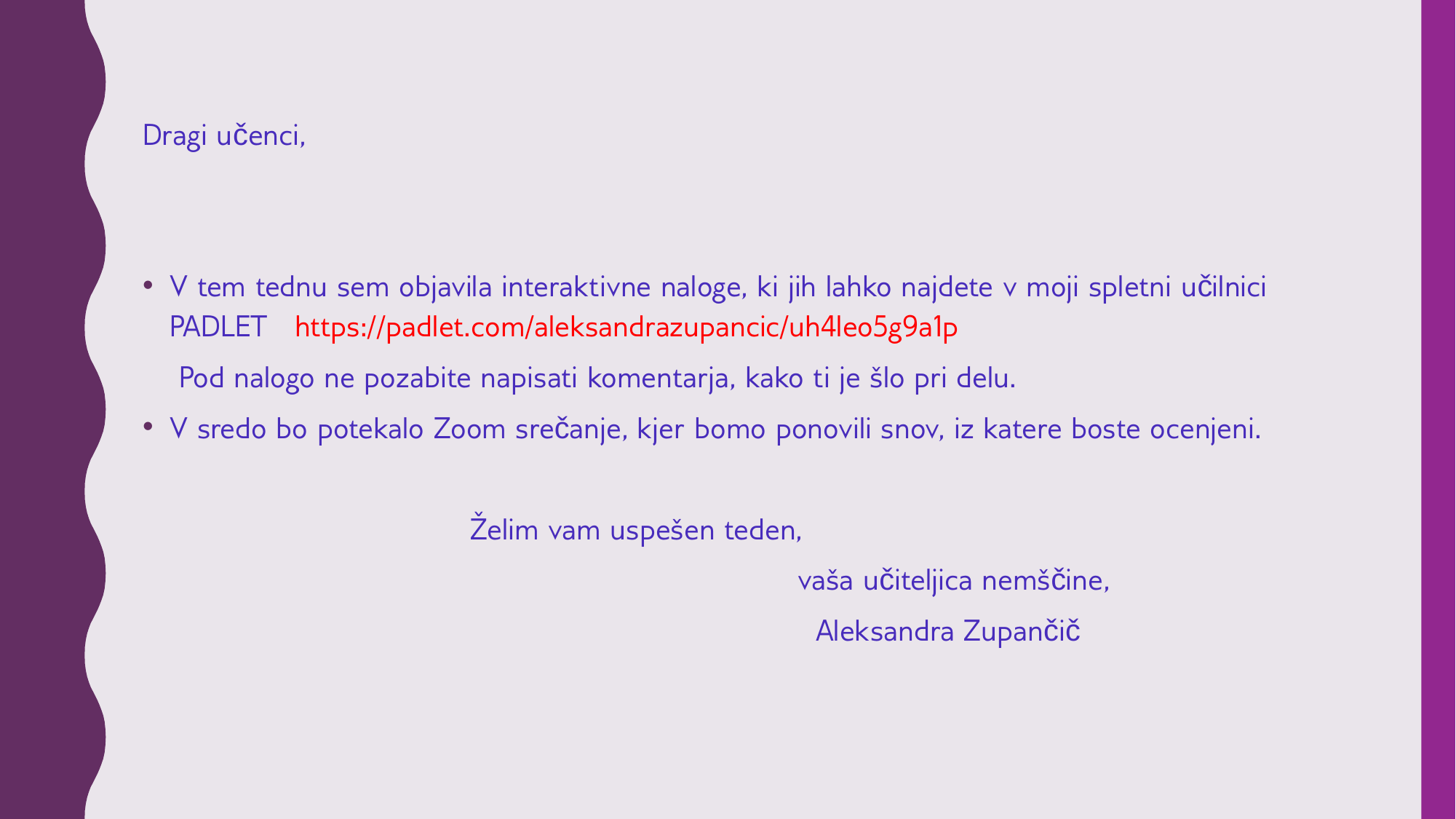

Dragi učenci,

V tem tednu sem objavila interaktivne naloge, ki jih lahko najdete v moji spletni učilnici PADLET   https://padlet.com/aleksandrazupancic/uh4leo5g9a1p
    Pod nalogo ne pozabite napisati komentarja, kako ti je šlo pri delu.
V sredo bo potekalo Zoom srečanje, kjer bomo ponovili snov, iz katere boste ocenjeni.

			Želim vam uspešen teden,
                                                                        vaša učiteljica nemščine,
                                                                          Aleksandra Zupančič